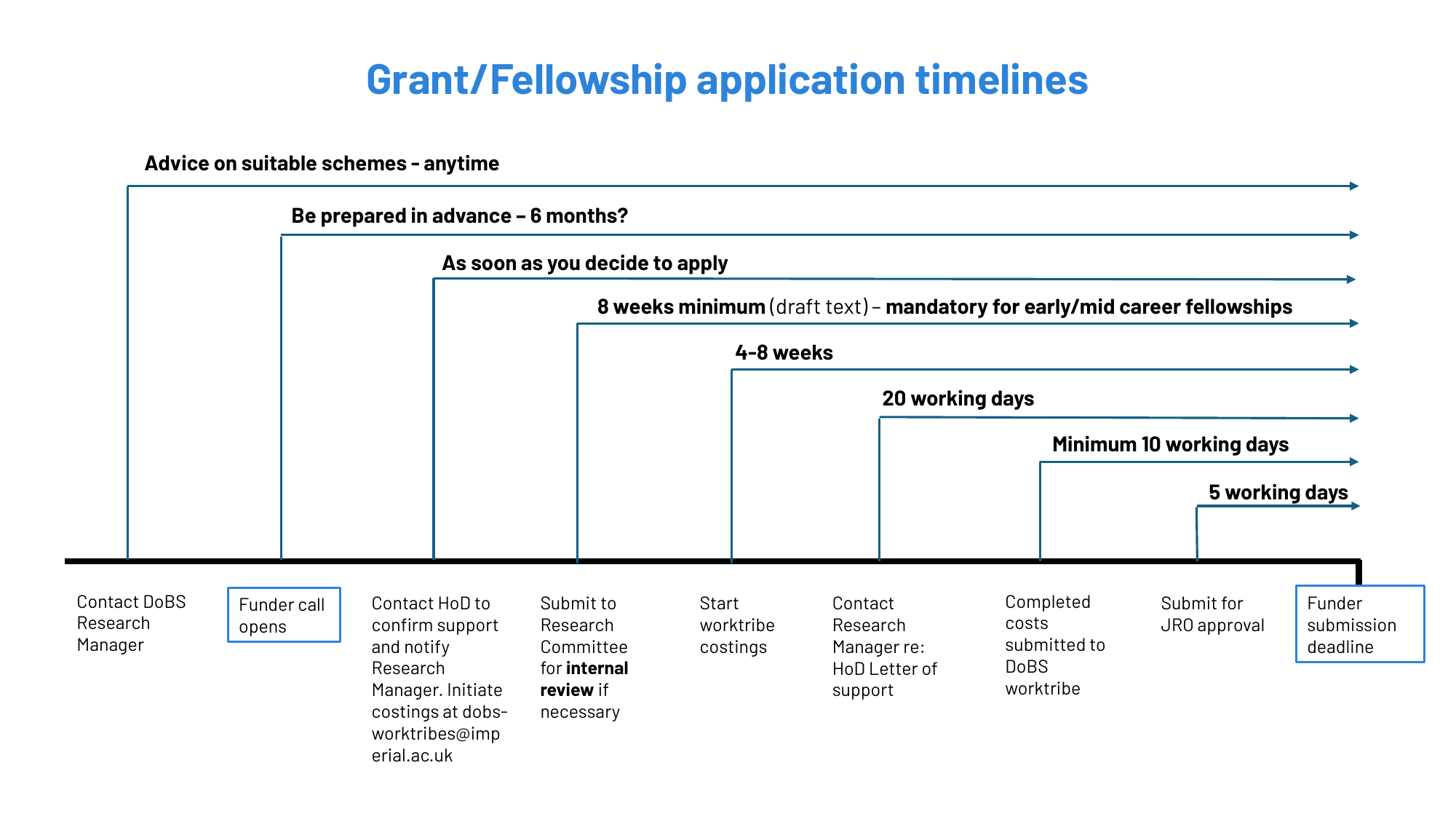

Grant/Fellowship application timelines
Advice on suitable schemes - anytime
Be prepared in advance – 6 months?
As soon as you decide to apply
8 weeks minimum (draft text) – mandatory for early/mid career fellowships
4-8 weeks
20 working days
Minimum 10 working days
5 working days
Contact DoBS Research Manager
Completed costs submitted to DoBS worktribe
Contact HoD to confirm support and notify Research Manager. Initiate costings at dobs-worktribes@imperial.ac.uk
Submit to Research Committee for internal review if necessary
Contact Research Manager re: HoD Letter of support
Start worktribe costings
Submit for JRO approval
Funder submission deadline
Funder call opens